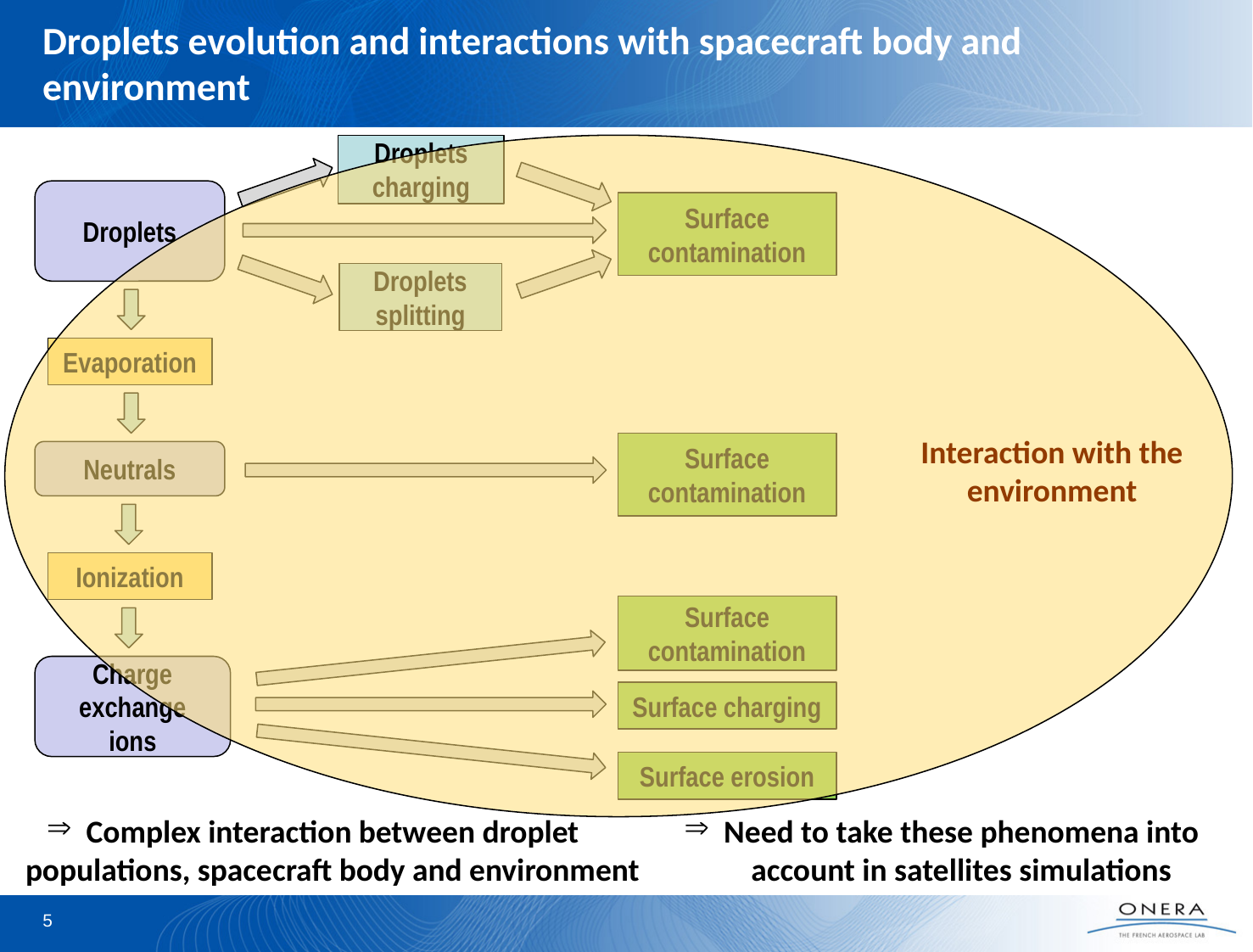

Droplets evolution and interactions with spacecraft body and environment

Droplets charging

Surface contamination

Droplets splitting
Surface contamination

Surface contamination

Surface charging

Surface erosion
Droplets

Evaporation

Neutrals

Ionization

Charge exchange ions
Interaction with the environment
Complex interaction between droplet populations, spacecraft body and environment
Need to take these phenomena into account in satellites simulations
5